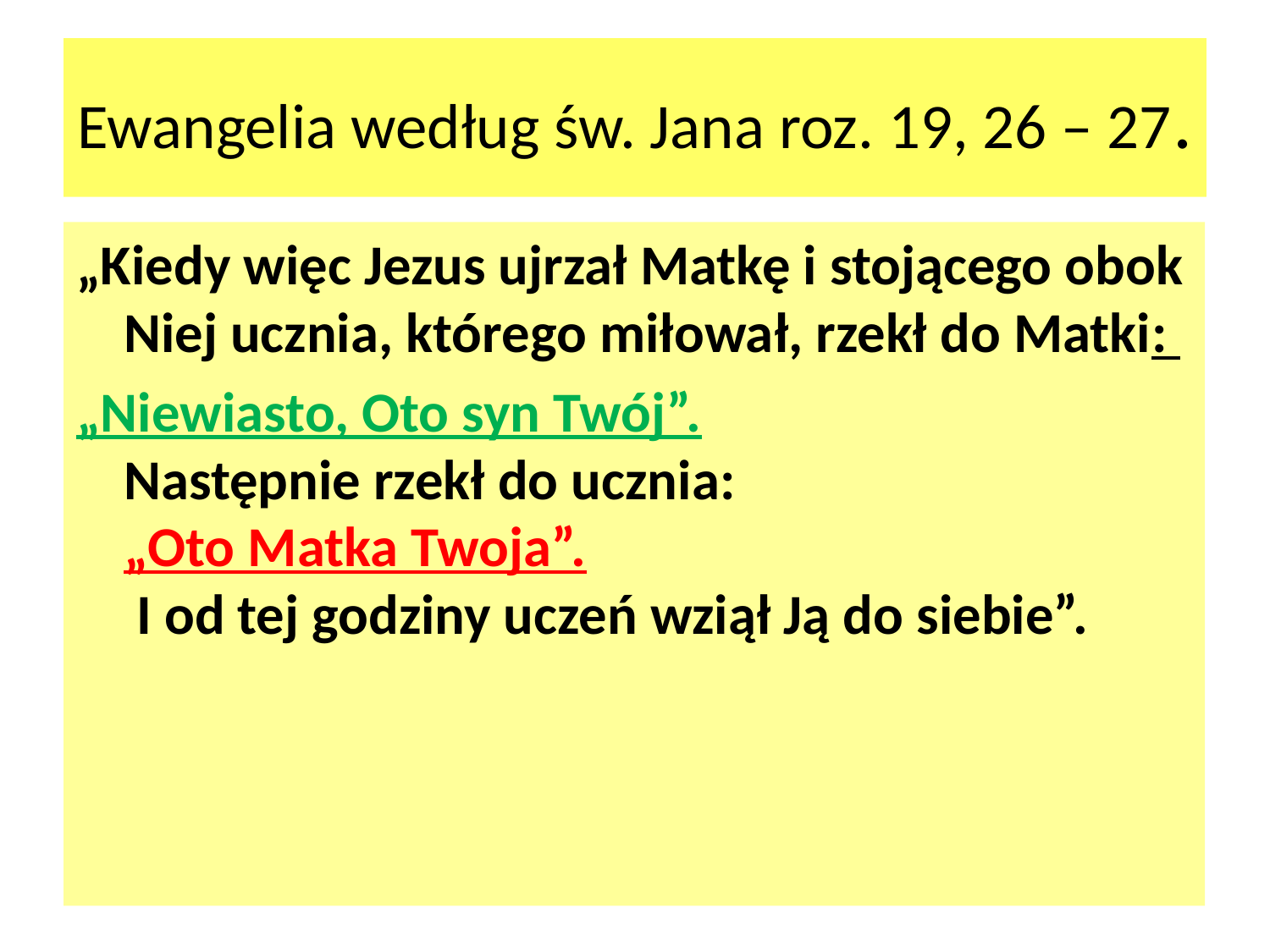

# Ewangelia według św. Jana roz. 19, 26 – 27.
„Kiedy więc Jezus ujrzał Matkę i stojącego obok Niej ucznia, którego miłował, rzekł do Matki:
„Niewiasto, Oto syn Twój”.
Następnie rzekł do ucznia:
„Oto Matka Twoja”.
 I od tej godziny uczeń wziął Ją do siebie”.